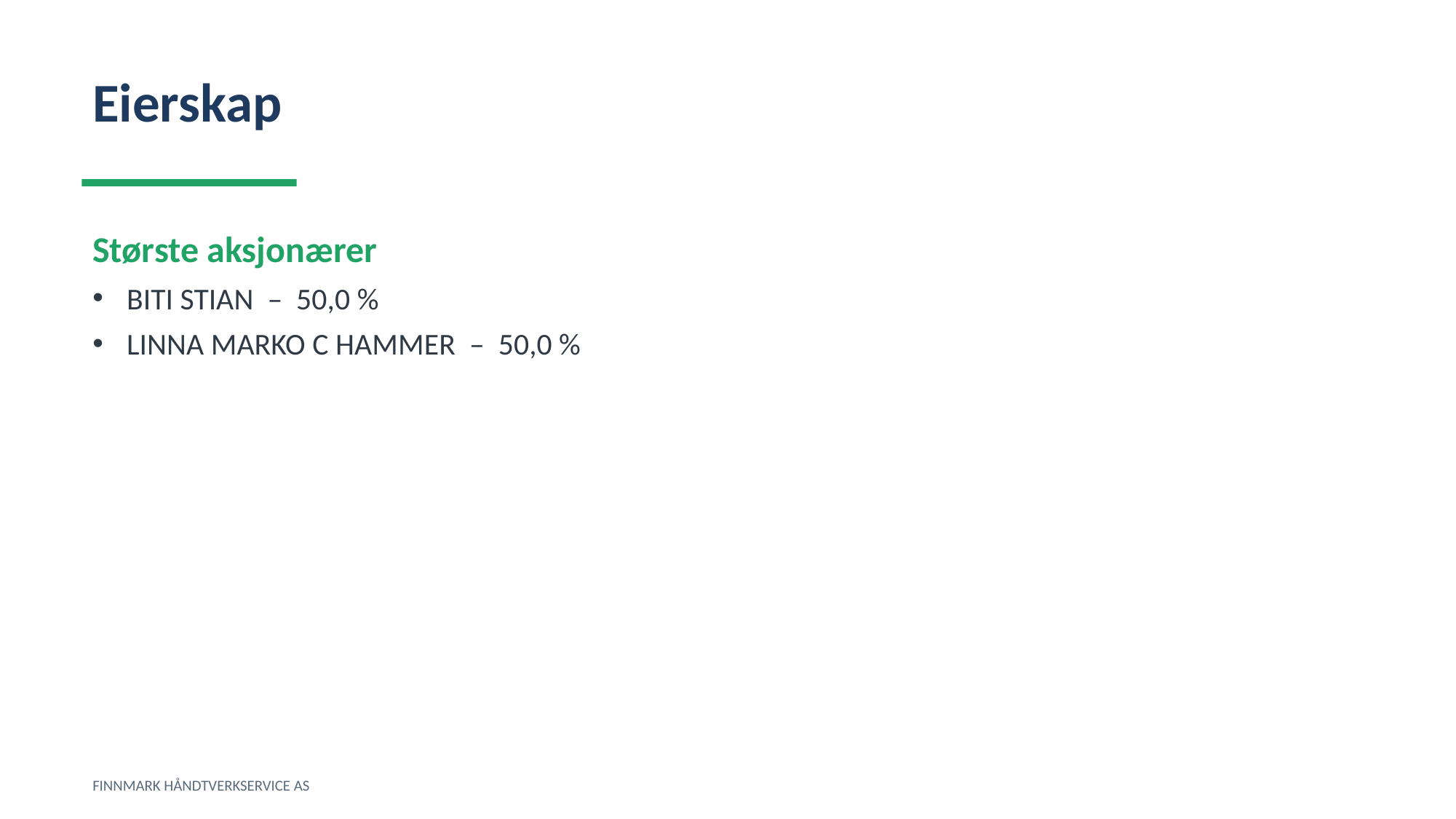

Eierskap

Største aksjonærer
BITI STIAN  –  50,0 %
LINNA MARKO C HAMMER  –  50,0 %
FINNMARK HÅNDTVERKSERVICE AS